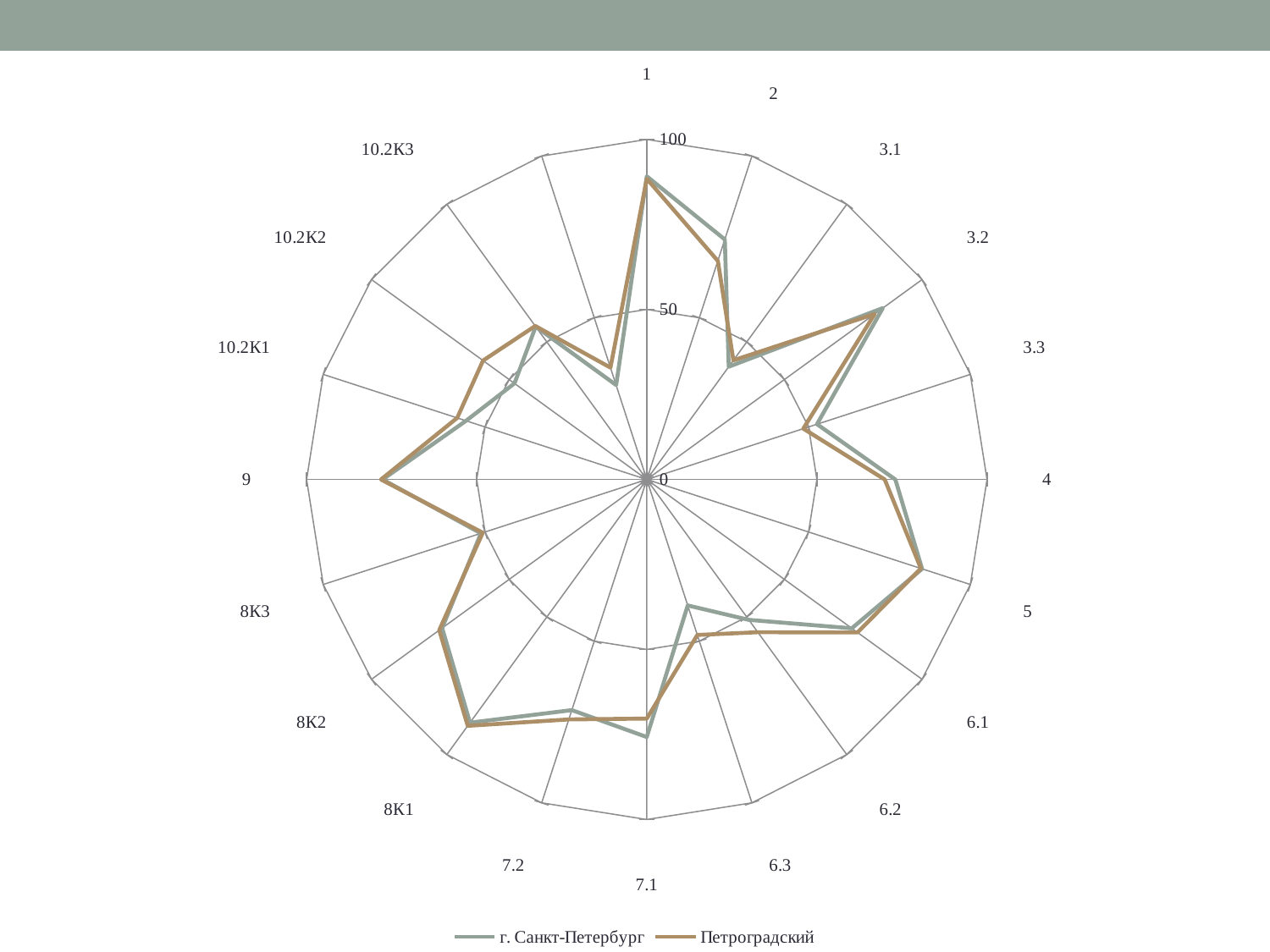

### Chart

| Category | г. Санкт-Петербург | Петроградский |
|---|---|---|
| 1 | 89.15 | 88.41 |
| 2 | 74.21 | 67.58 |
| 3.1 | 40.99 | 43.31 |
| 3.2 | 85.75 | 82.8 |
| 3.3 | 52.61 | 48.37 |
| 4 | 73.06 | 69.94 |
| 5 | 85.09 | 84.71 |
| 6.1 | 74.49 | 76.56 |
| 6.2 | 51.05 | 55.54 |
| 6.3 | 38.96 | 48.09 |
| 7.1 | 75.74 | 70.32 |
| 7.2 | 71.33 | 74.2 |
| 8К1 | 88.42 | 89.55 |
| 8К2 | 74.35 | 75.41 |
| 8К3 | 51.28 | 50.7 |
| 9 | 77.65 | 78.13 |
| 10.2К1 | 55.86 | 58.6 |
| 10.2К2 | 48.08 | 59.49 |
| 10.2К3 | 55.56 | 55.8 |